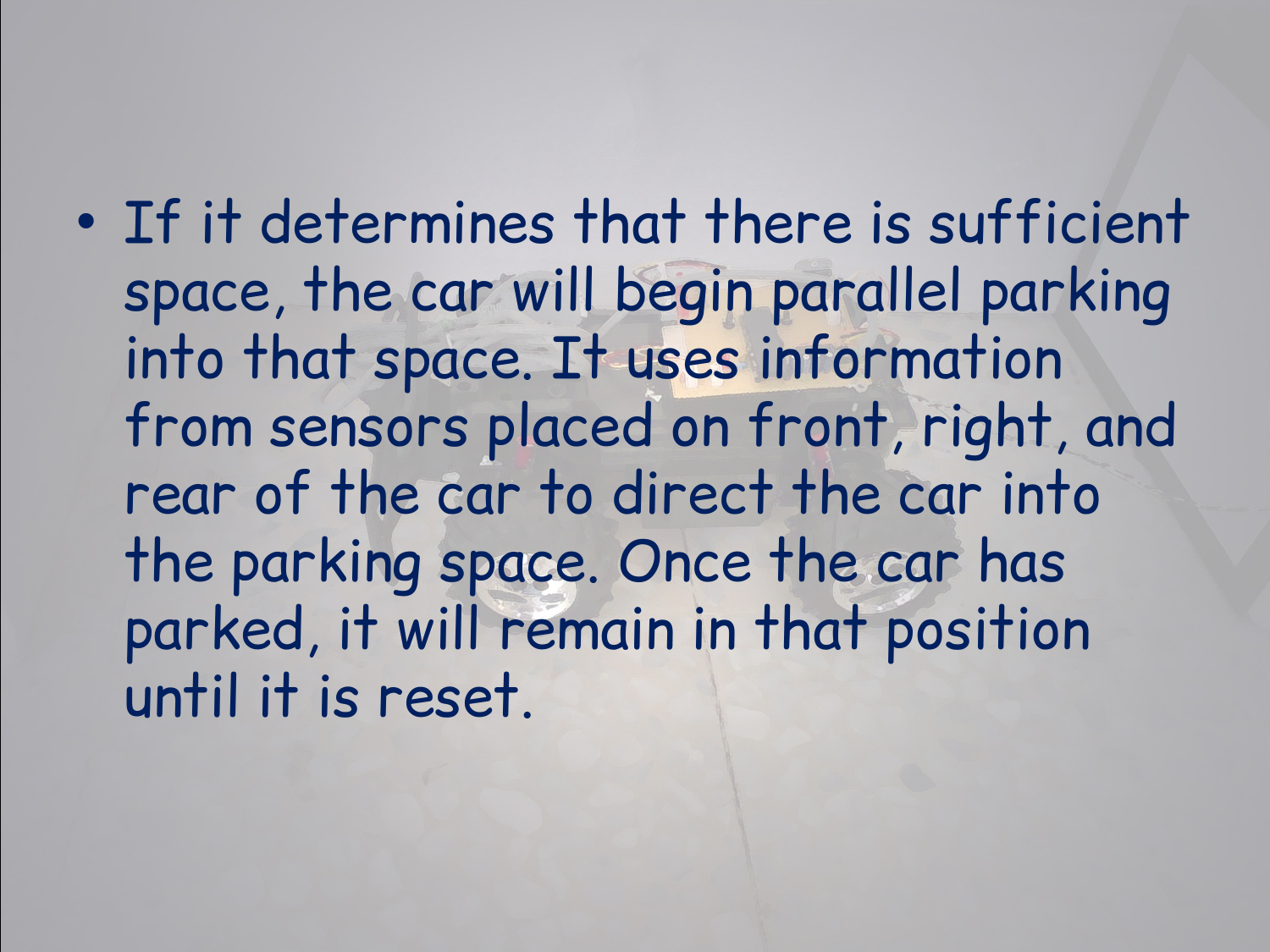

If it determines that there is sufficient space, the car will begin parallel parking into that space. It uses information from sensors placed on front, right, and rear of the car to direct the car into the parking space. Once the car has parked, it will remain in that position until it is reset.